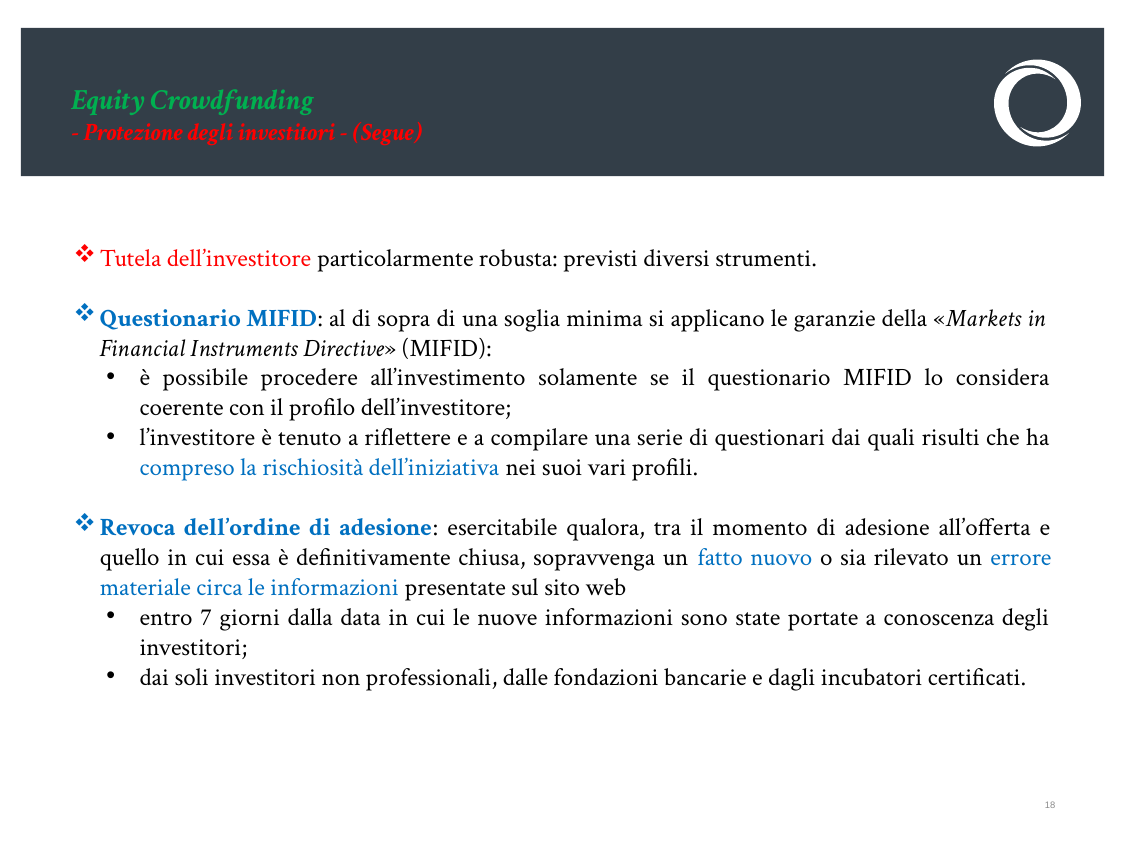

# Equity Crowdfunding - Protezione degli investitori - (Segue)
Tutela dell’investitore particolarmente robusta: previsti diversi strumenti.

Questionario MIFID: al di sopra di una soglia minima si applicano le garanzie della «Markets in  Financial Instruments Directive» (MIFID):
è possibile procedere all’investimento solamente se il questionario MIFID lo considera coerente con il profilo dell’investitore;
l’investitore è tenuto a riflettere e a compilare una serie di questionari dai quali risulti che ha compreso la rischiosità dell’iniziativa nei suoi vari profili.

Revoca dell’ordine di adesione: esercitabile qualora, tra il momento di adesione all’offerta e quello in cui essa è definitivamente chiusa, sopravvenga un fatto nuovo o sia rilevato un errore materiale circa le informazioni presentate sul sito web
entro 7 giorni dalla data in cui le nuove informazioni sono state portate a conoscenza degli investitori;
dai soli investitori non professionali, dalle fondazioni bancarie e dagli incubatori certificati.

18